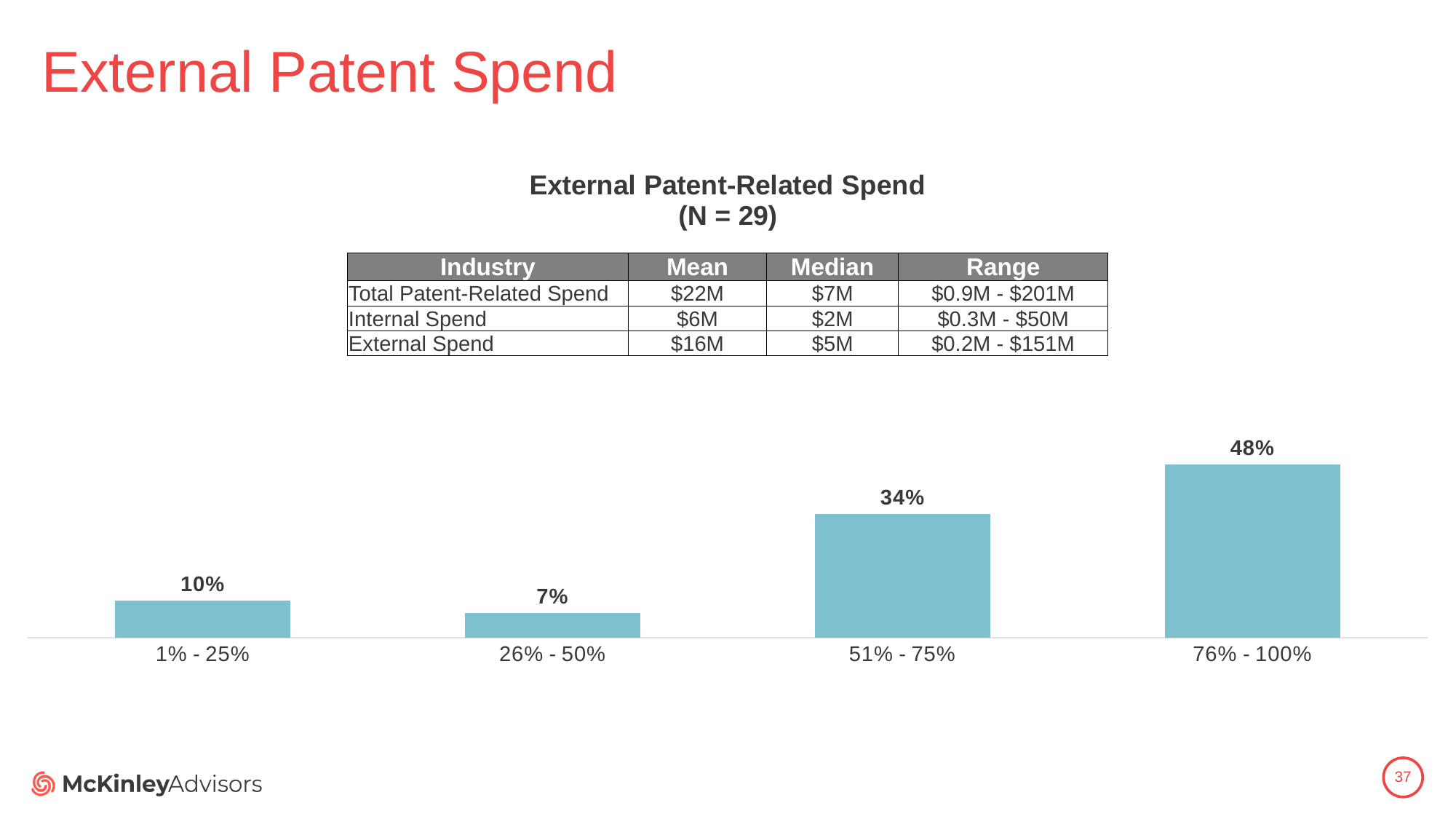

# External Patent Spend

### Chart: External Patent-Related Spend
(N = 29)

| Category |  |
|---|---|
| 1% - 25% | 0.10344827586206896 |
| 26% - 50% | 0.06896551724137931 |
| 51% - 75% | 0.3448275862068966 |
| 76% - 100% | 0.4827586206896552 |
| Industry | Mean | Median | Range |
| --- | --- | --- | --- |
| Total Patent-Related Spend | $22M | $7M | $0.9M - $201M |
| Internal Spend | $6M | $2M | $0.3M - $50M |
| External Spend | $16M | $5M | $0.2M - $151M |
37